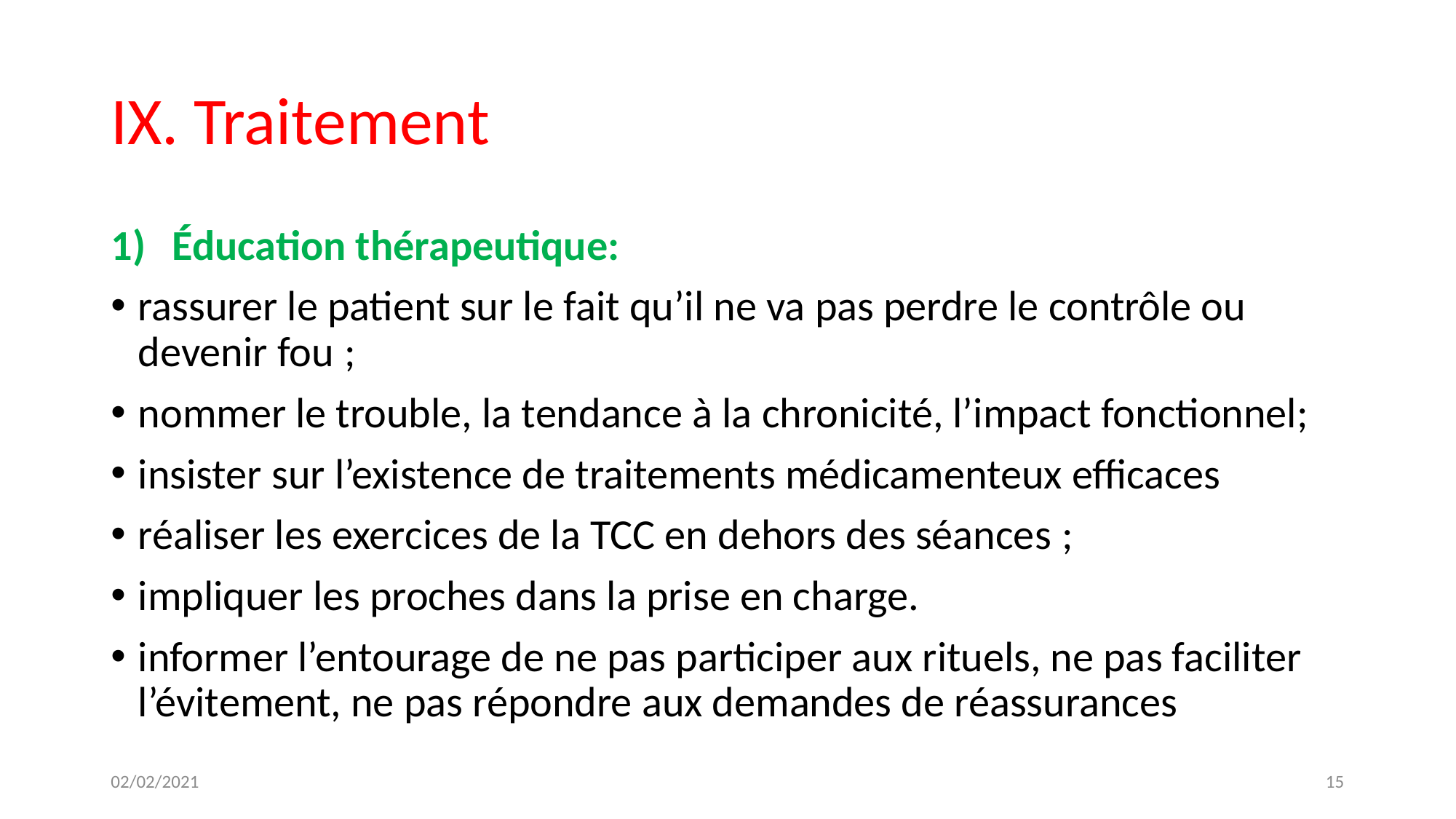

# IX. Traitement
Éducation thérapeutique:
rassurer le patient sur le fait qu’il ne va pas perdre le contrôle ou devenir fou ;
nommer le trouble, la tendance à la chronicité, l’impact fonctionnel;
insister sur l’existence de traitements médicamenteux efficaces
réaliser les exercices de la TCC en dehors des séances ;
impliquer les proches dans la prise en charge.
informer l’entourage de ne pas participer aux rituels, ne pas faciliter l’évitement, ne pas répondre aux demandes de réassurances
02/02/2021
15